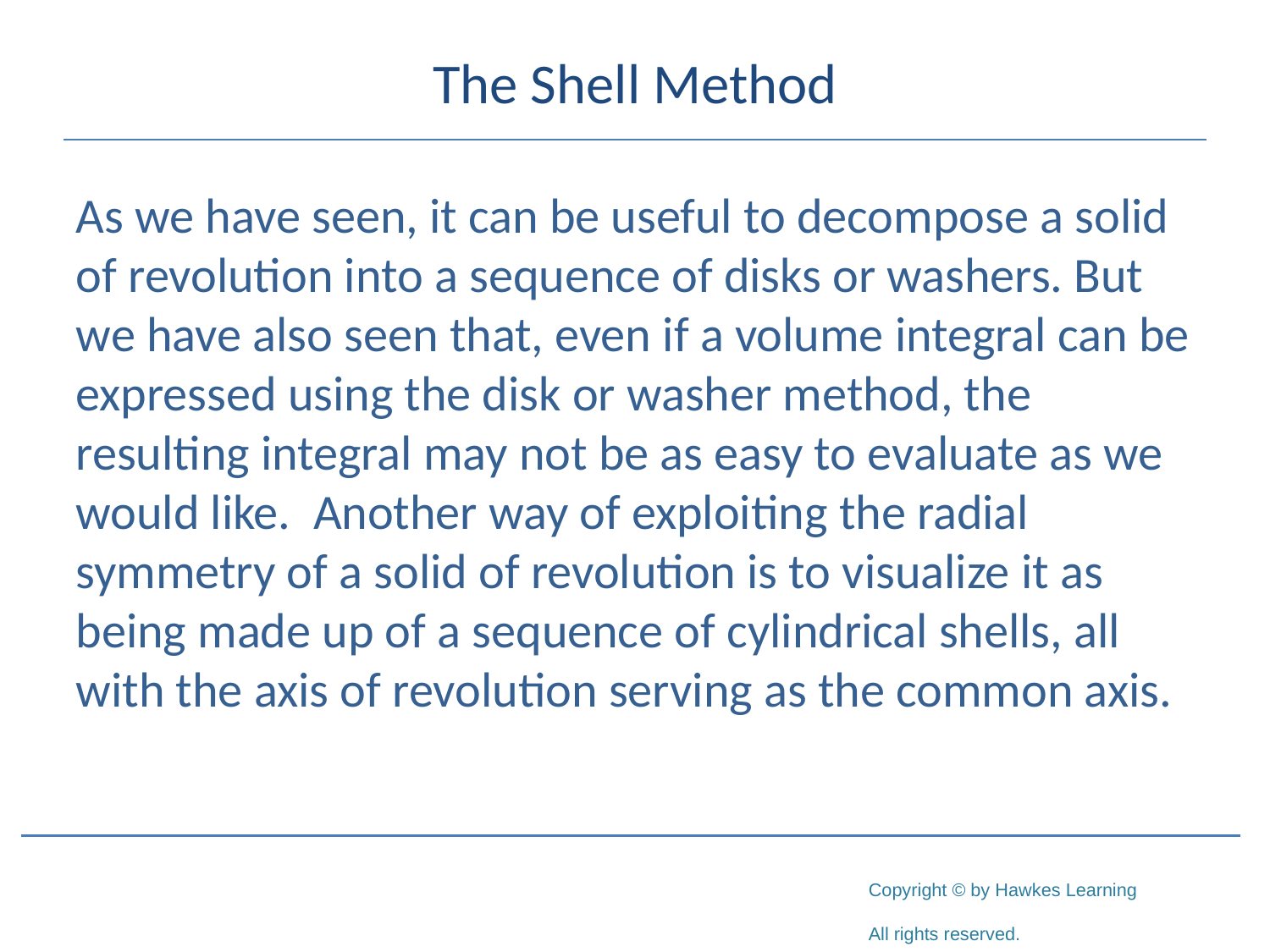

# The Shell Method
As we have seen, it can be useful to decompose a solid of revolution into a sequence of disks or washers. But we have also seen that, even if a volume integral can be expressed using the disk or washer method, the resulting integral may not be as easy to evaluate as we would like.  Another way of exploiting the radial symmetry of a solid of revolution is to visualize it as being made up of a sequence of cylindrical shells, all with the axis of revolution serving as the common axis.